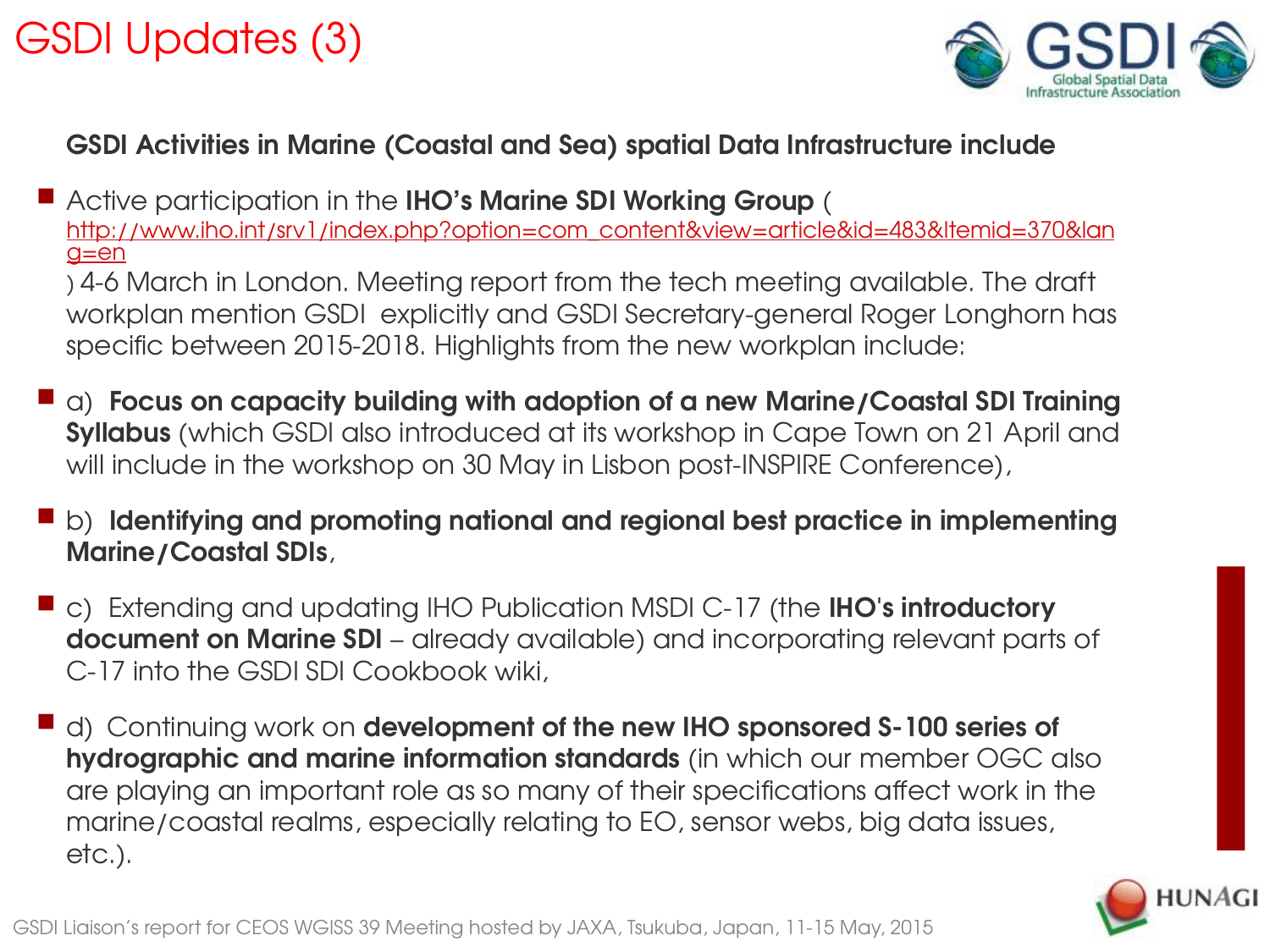

GSDI Updates (3)
GSDI Activities in Marine (Coastal and Sea) spatial Data Infrastructure include
Active participation in the IHO’s Marine SDI Working Group (http://www.iho.int/srv1/index.php?option=com_content&view=article&id=483&Itemid=370&lang=en) 4-6 March in London. Meeting report from the tech meeting available. The draft workplan mention GSDI  explicitly and GSDI Secretary-general Roger Longhorn has specific between 2015-2018. Highlights from the new workplan include:
a)      Focus on capacity building with adoption of a new Marine/Coastal SDI Training Syllabus (which GSDI also introduced at its workshop in Cape Town on 21 April and will include in the workshop on 30 May in Lisbon post-INSPIRE Conference),
b)      Identifying and promoting national and regional best practice in implementing Marine/Coastal SDIs,
c)      Extending and updating IHO Publication MSDI C-17 (the IHO's introductory document on Marine SDI – already available) and incorporating relevant parts of C-17 into the GSDI SDI Cookbook wiki,
d)     Continuing work on development of the new IHO sponsored S-100 series of hydrographic and marine information standards (in which our member OGC also are playing an important role as so many of their specifications affect work in the marine/coastal realms, especially relating to EO, sensor webs, big data issues, etc.).

GSDI Liaison’s report for CEOS WGISS 39 Meeting hosted by JAXA, Tsukuba, Japan, 11-15 May, 2015